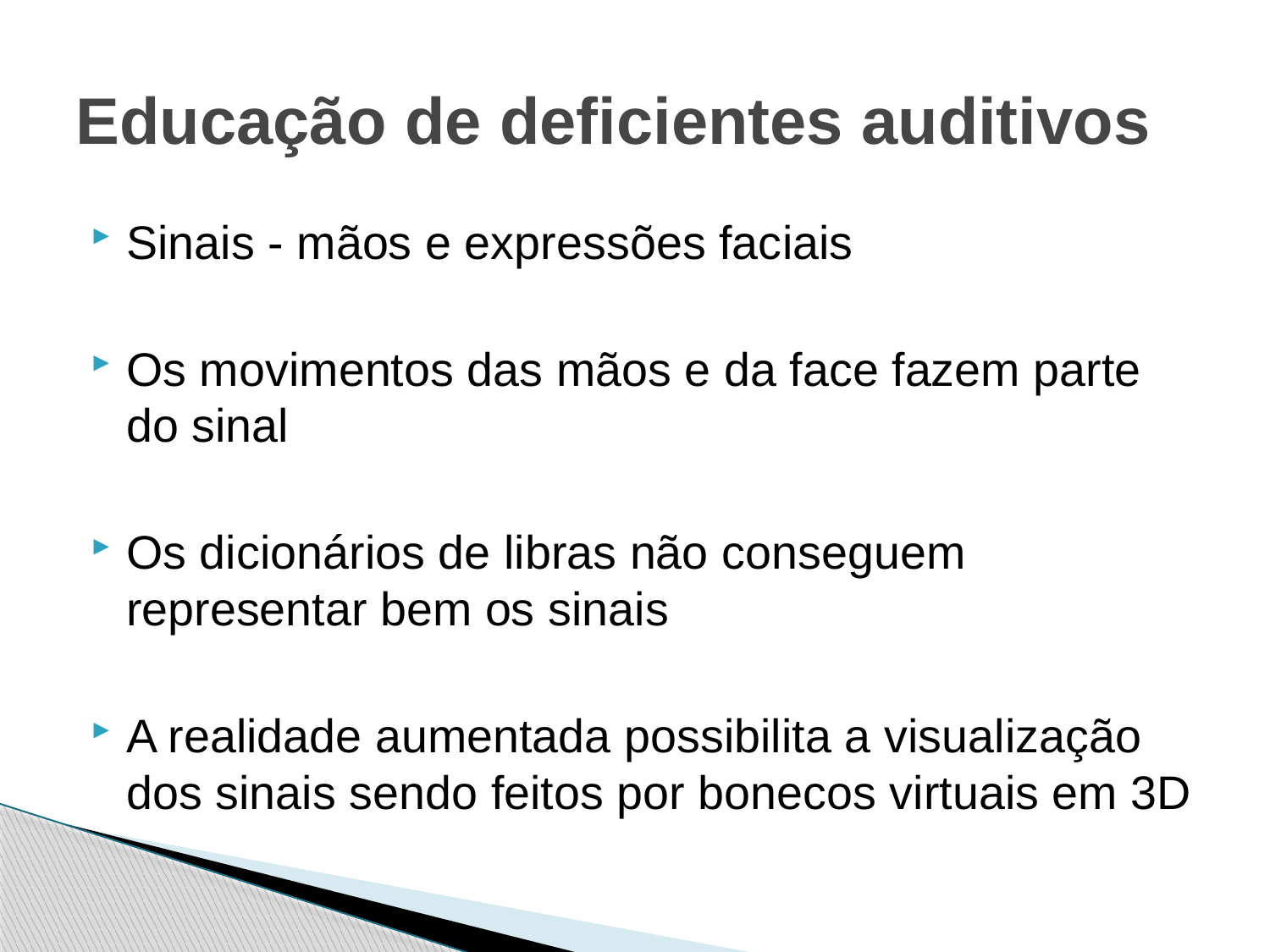

# Educação de deficientes auditivos
Sinais - mãos e expressões faciais

Os movimentos das mãos e da face fazem parte do sinal

Os dicionários de libras não conseguem representar bem os sinais

A realidade aumentada possibilita a visualização dos sinais sendo feitos por bonecos virtuais em 3D